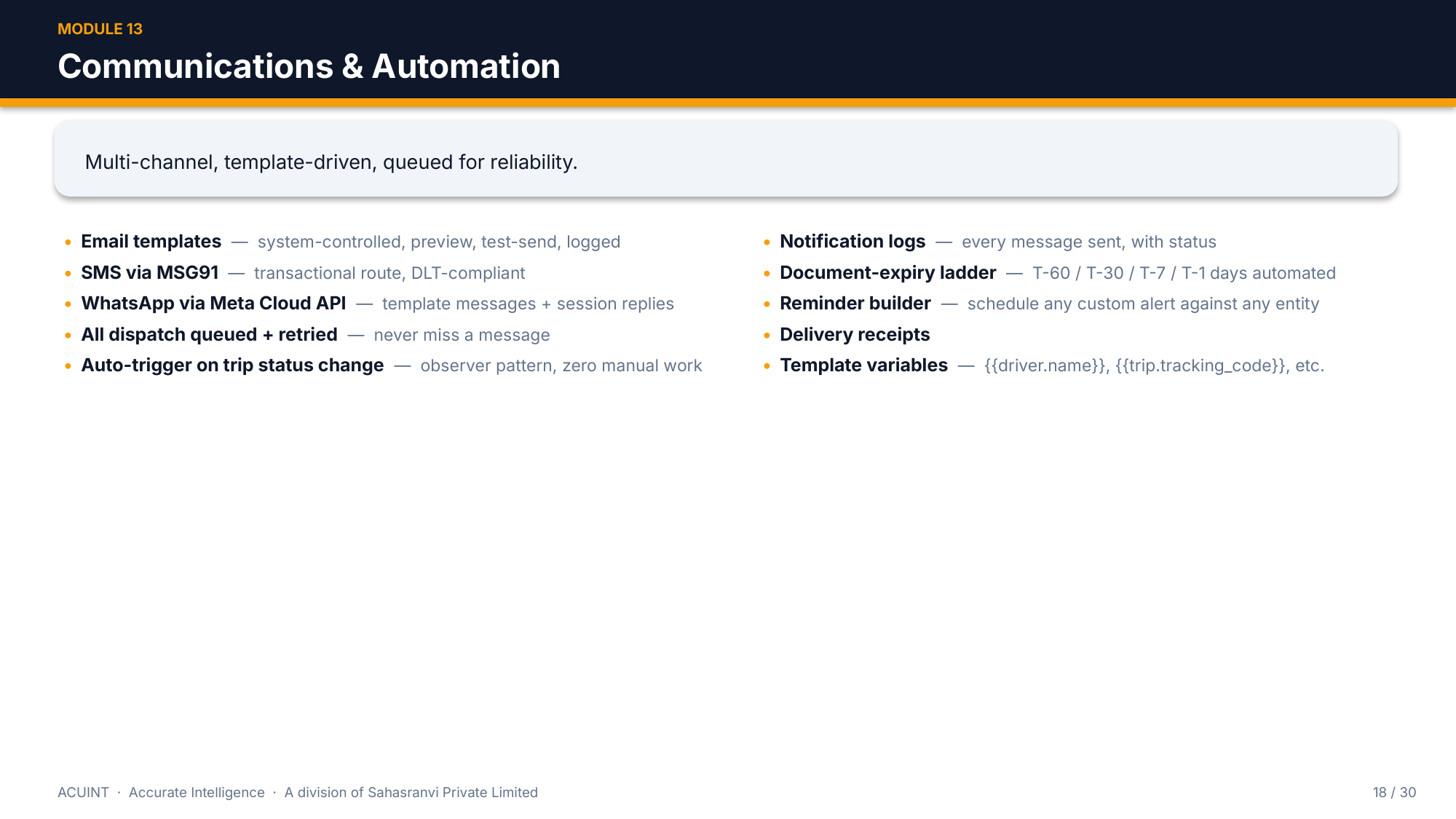

MODULE 13
Communications & Automation

Multi-channel, template-driven, queued for reliability.
•  Email templates  —  system-controlled, preview, test-send, logged
•  SMS via MSG91  —  transactional route, DLT-compliant
•  WhatsApp via Meta Cloud API  —  template messages + session replies
•  All dispatch queued + retried  —  never miss a message
•  Auto-trigger on trip status change  —  observer pattern, zero manual work
•  Notification logs  —  every message sent, with status
•  Document-expiry ladder  —  T-60 / T-30 / T-7 / T-1 days automated
•  Reminder builder  —  schedule any custom alert against any entity
•  Delivery receipts
•  Template variables  —  {{driver.name}}, {{trip.tracking_code}}, etc.
ACUINT  ·  Accurate Intelligence  ·  A division of Sahasranvi Private Limited
18 / 30